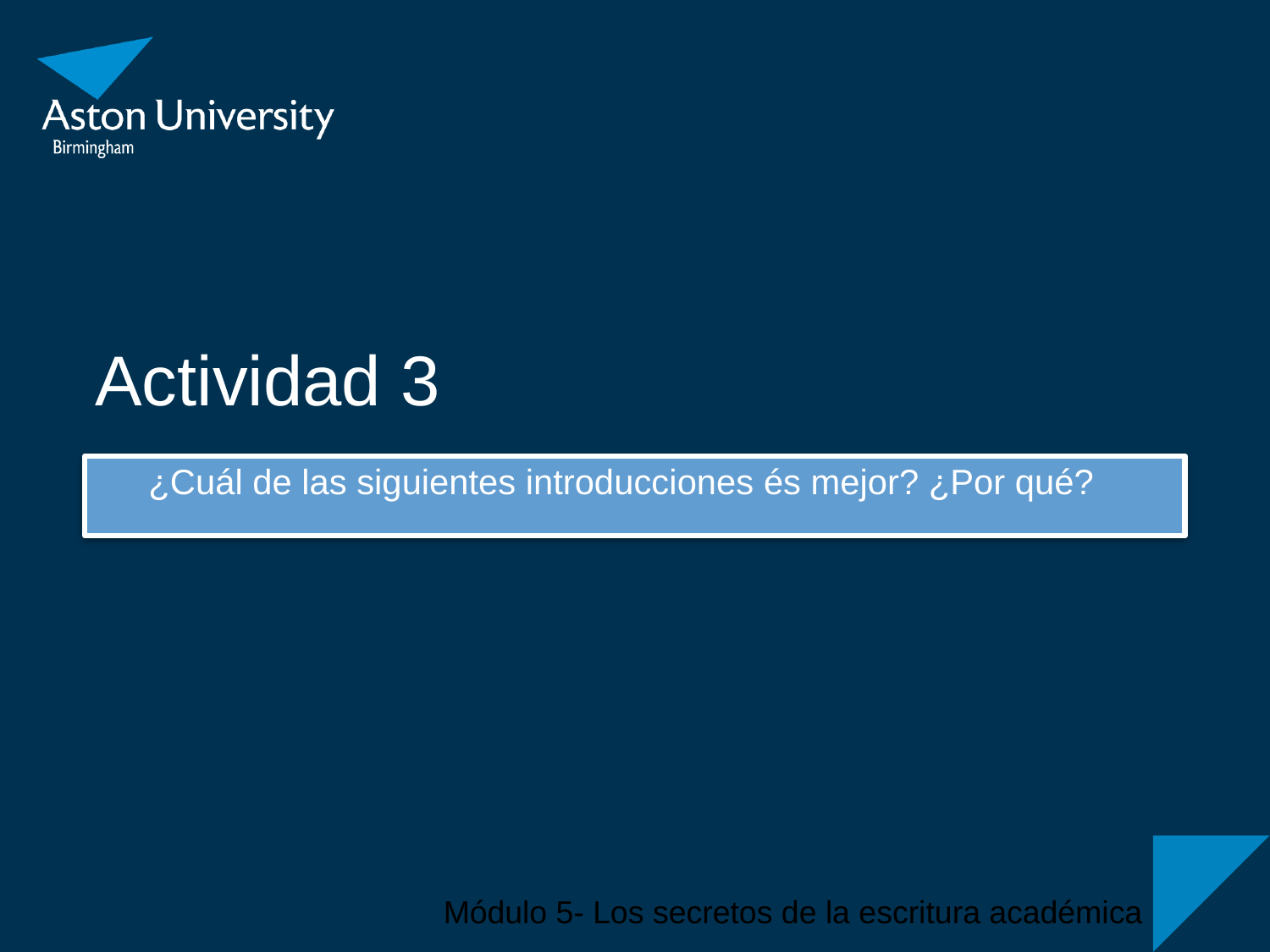

# Actividad 3
¿Cuál de las siguientes introducciones és mejor? ¿Por qué?

Módulo 5- Los secretos de la escritura académica